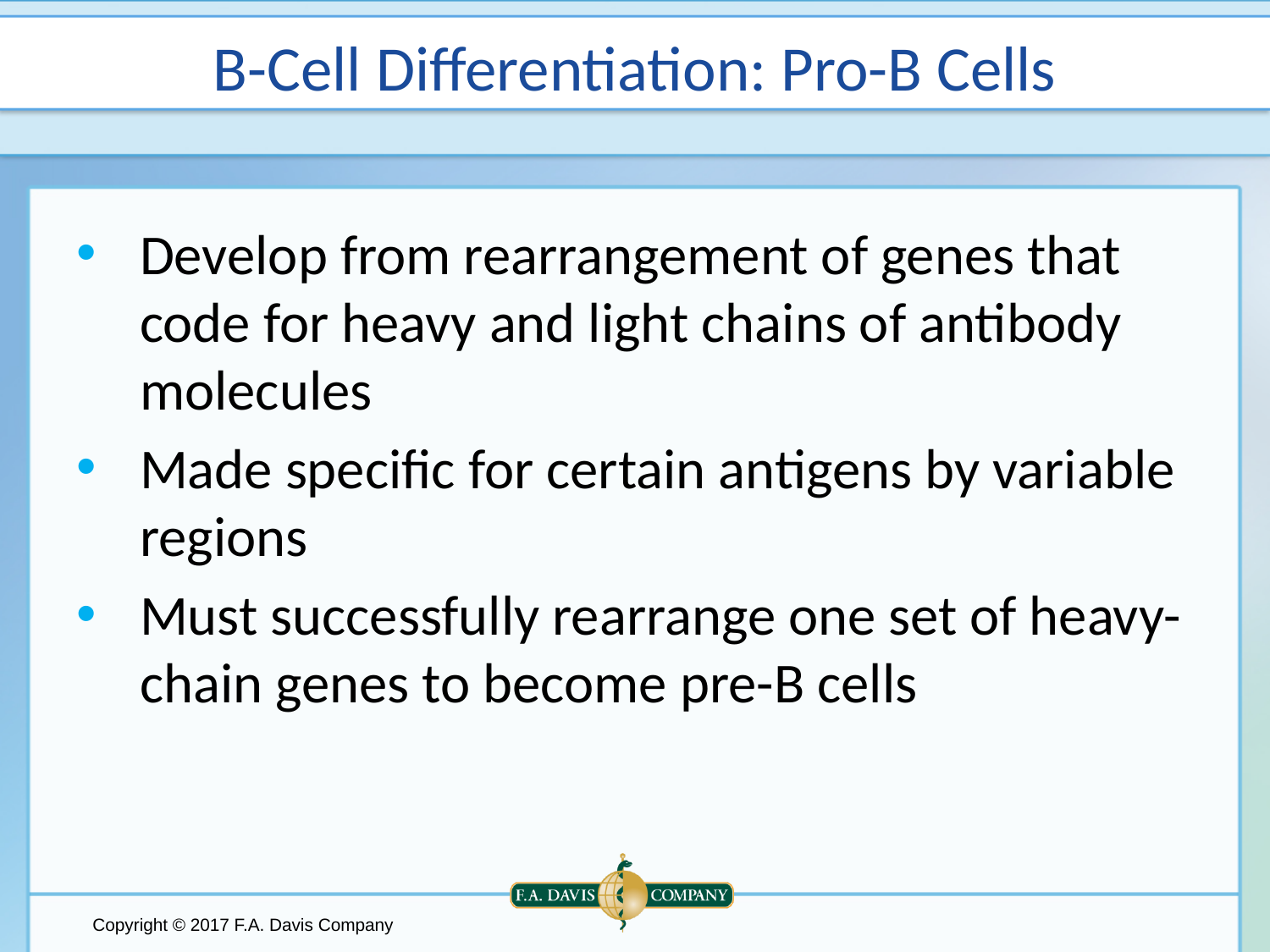

# B-Cell Differentiation: Pro-B Cells
Develop from rearrangement of genes that code for heavy and light chains of antibody molecules
Made specific for certain antigens by variable regions
Must successfully rearrange one set of heavy-chain genes to become pre-B cells